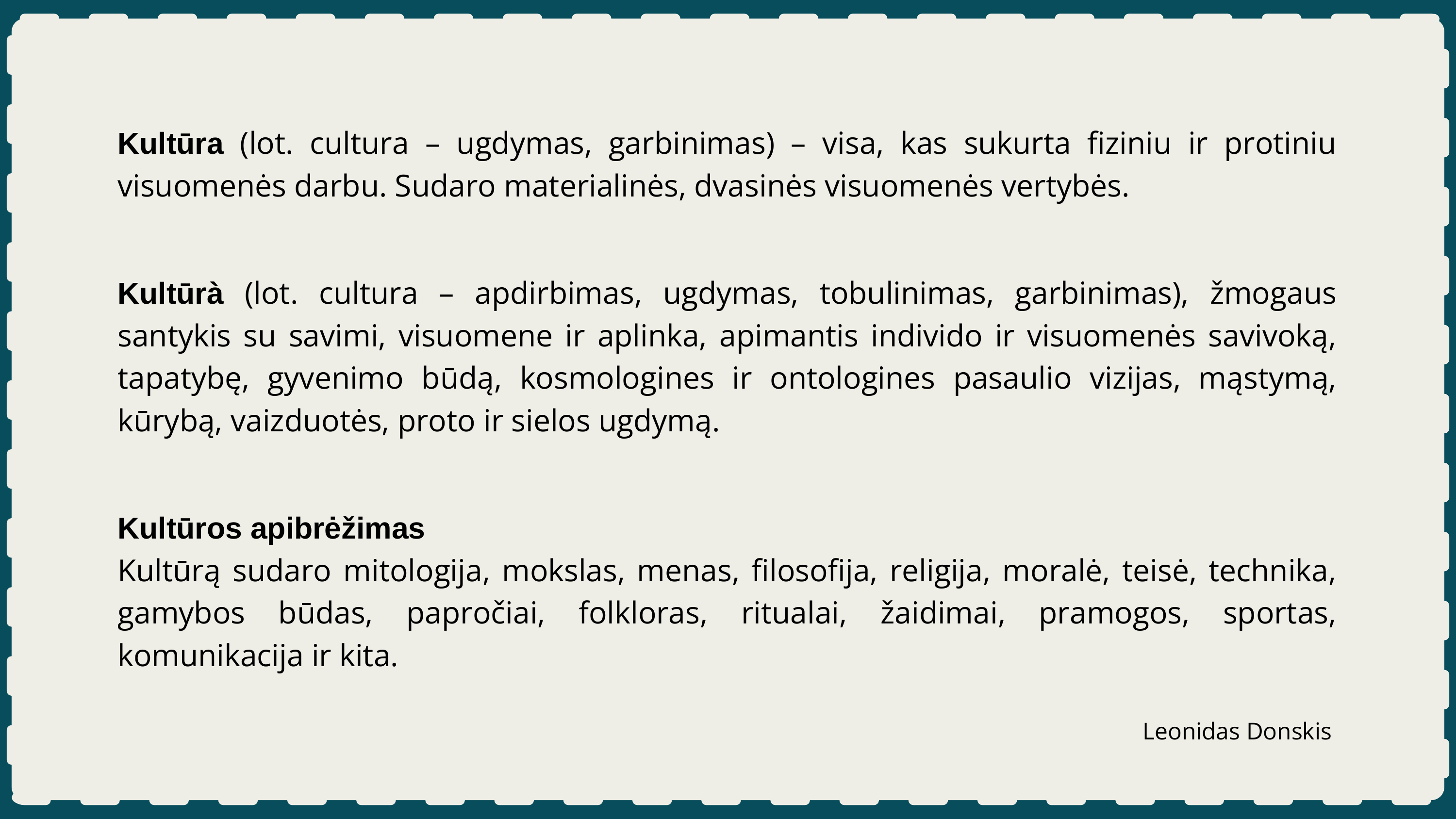

Kultūra (lot. cultura – ugdymas, garbinimas) – visa, kas sukurta fiziniu ir protiniu visuomenės darbu. Sudaro materialinės, dvasinės visuomenės vertybės.
Kultūrà (lot. cultura – apdirbimas, ugdymas, tobulinimas, garbinimas), žmogaus santykis su savimi, visuomene ir aplinka, apimantis individo ir visuomenės savivoką, tapatybę, gyvenimo būdą, kosmologines ir ontologines pasaulio vizijas, mąstymą, kūrybą, vaizduotės, proto ir sielos ugdymą.
Kultūros apibrėžimas
Kultūrą sudaro mitologija, mokslas, menas, filosofija, religija, moralė, teisė, technika, gamybos būdas, papročiai, folkloras, ritualai, žaidimai, pramogos, sportas, komunikacija ir kita.

Leonidas Donskis